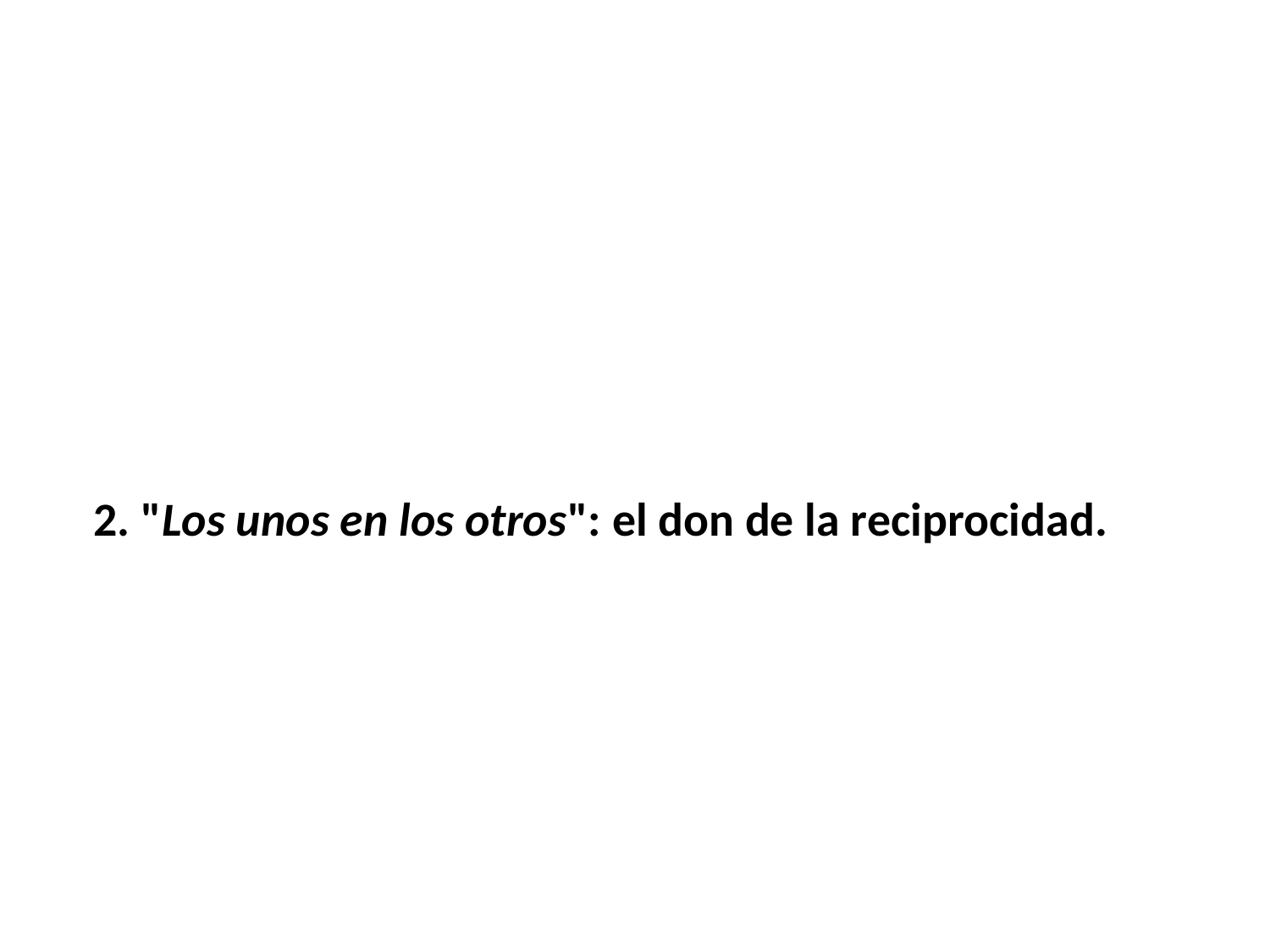

# 2. "Los unos en los otros": el don de la reciprocidad.